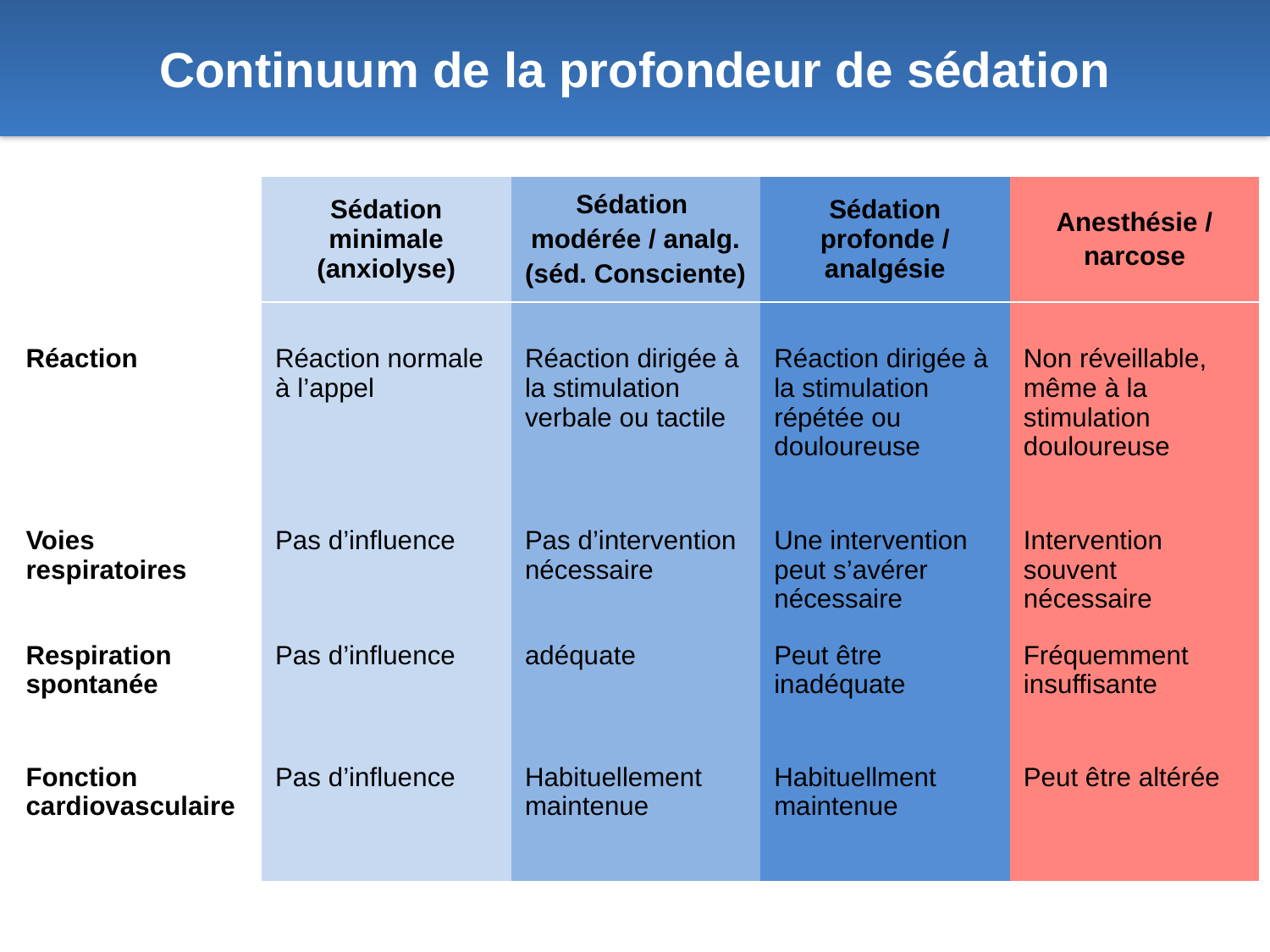

Continuum de la profondeur de sédation

|  | Sédation minimale (anxiolyse) | Sédation modérée / analg. (séd. Consciente) | Sédation profonde / analgésie | Anesthésie / narcose |
| --- | --- | --- | --- | --- |
| Réaction | Réaction normale à l’appel | Réaction dirigée à la stimulation verbale ou tactile | Réaction dirigée à la stimulation répétée ou douloureuse | Non réveillable, même à la stimulation douloureuse |
| Voies respiratoires | Pas d’influence | Pas d’intervention nécessaire | Une intervention peut s’avérer nécessaire | Intervention souvent nécessaire |
| Respiration spontanée | Pas d’influence | adéquate | Peut être inadéquate | Fréquemment insuffisante |
| Fonction cardiovasculaire | Pas d’influence | Habituellement maintenue | Habituellment maintenue | Peut être altérée |